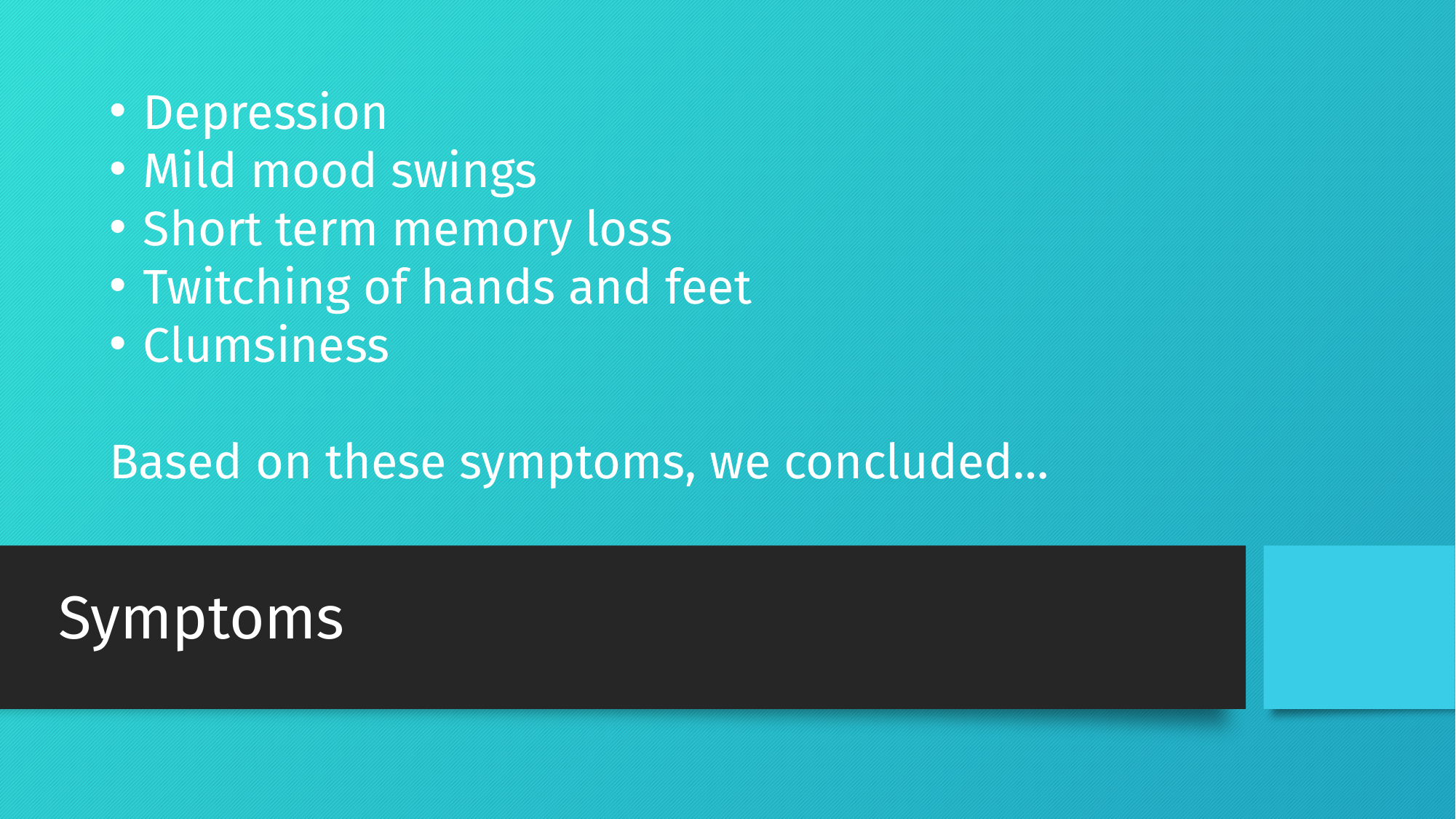

Depression
Mild mood swings
Short term memory loss
Twitching of hands and feet
Clumsiness

Based on these symptoms, we concluded…
# Symptoms